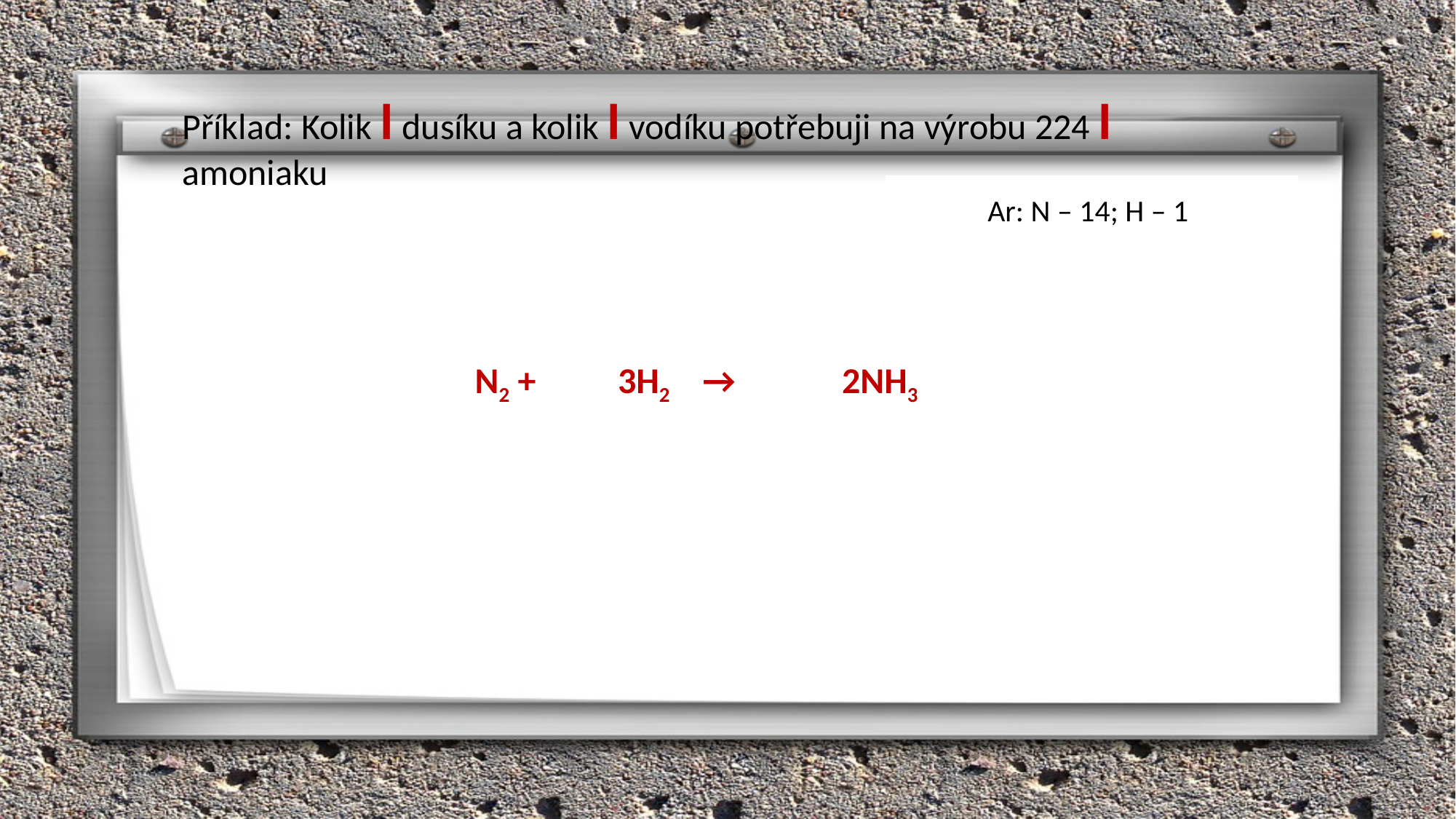

Příklad: Kolik l dusíku a kolik l vodíku potřebuji na výrobu 224 l amoniaku
Ar: N – 14; H – 1
                N2 +          3H2    →             2NH3